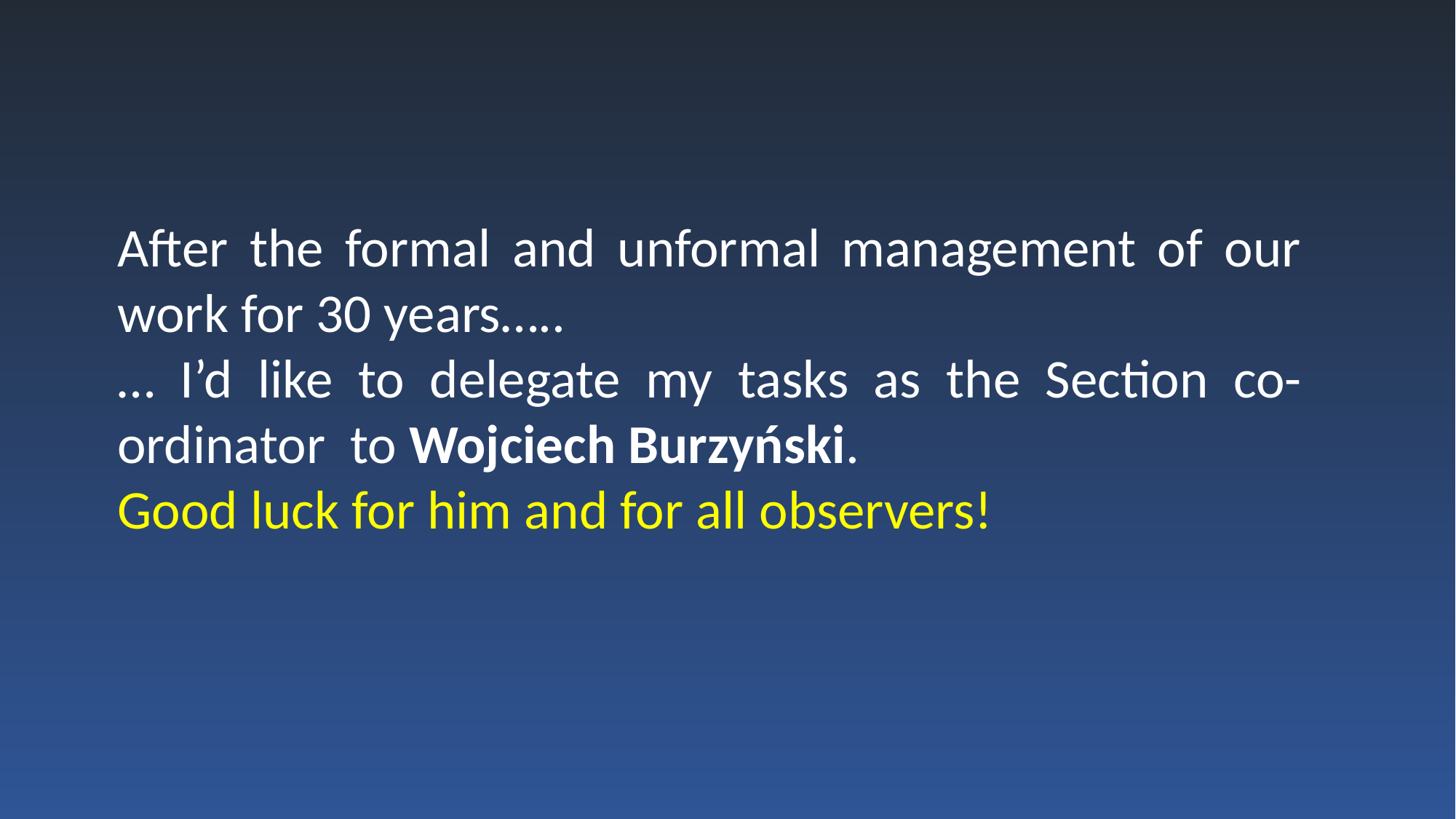

After the formal and unformal management of our work for 30 years…..
… I’d like to delegate my tasks as the Section co-ordinator  to Wojciech Burzyński.
Good luck for him and for all observers!